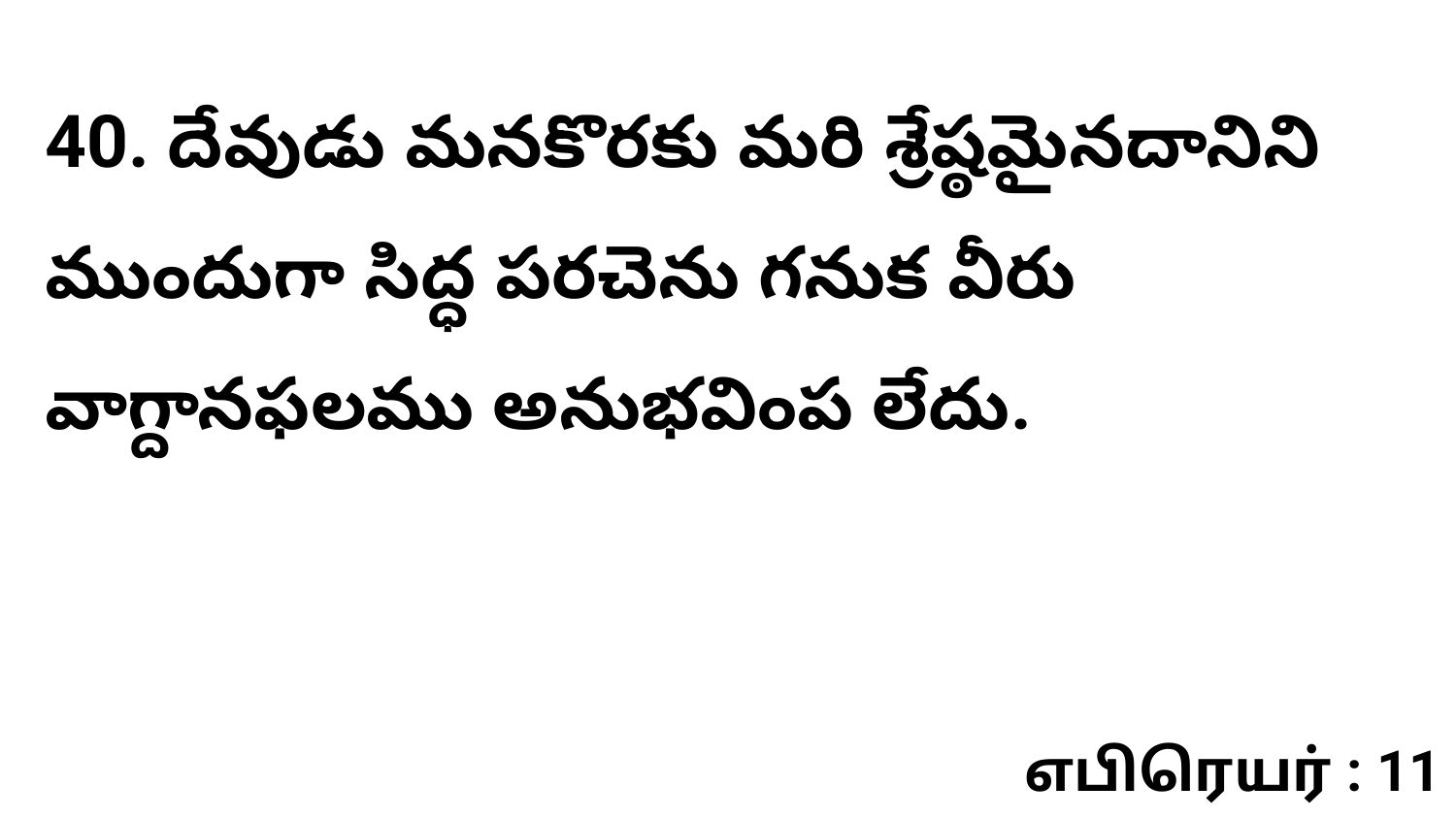

40. దేవుడు మనకొరకు మరి శ్రేష్ఠమైనదానిని ముందుగా సిద్ధ పరచెను గనుక వీరు వాగ్దానఫలము అనుభవింప లేదు.
எபிரெயர் : 11